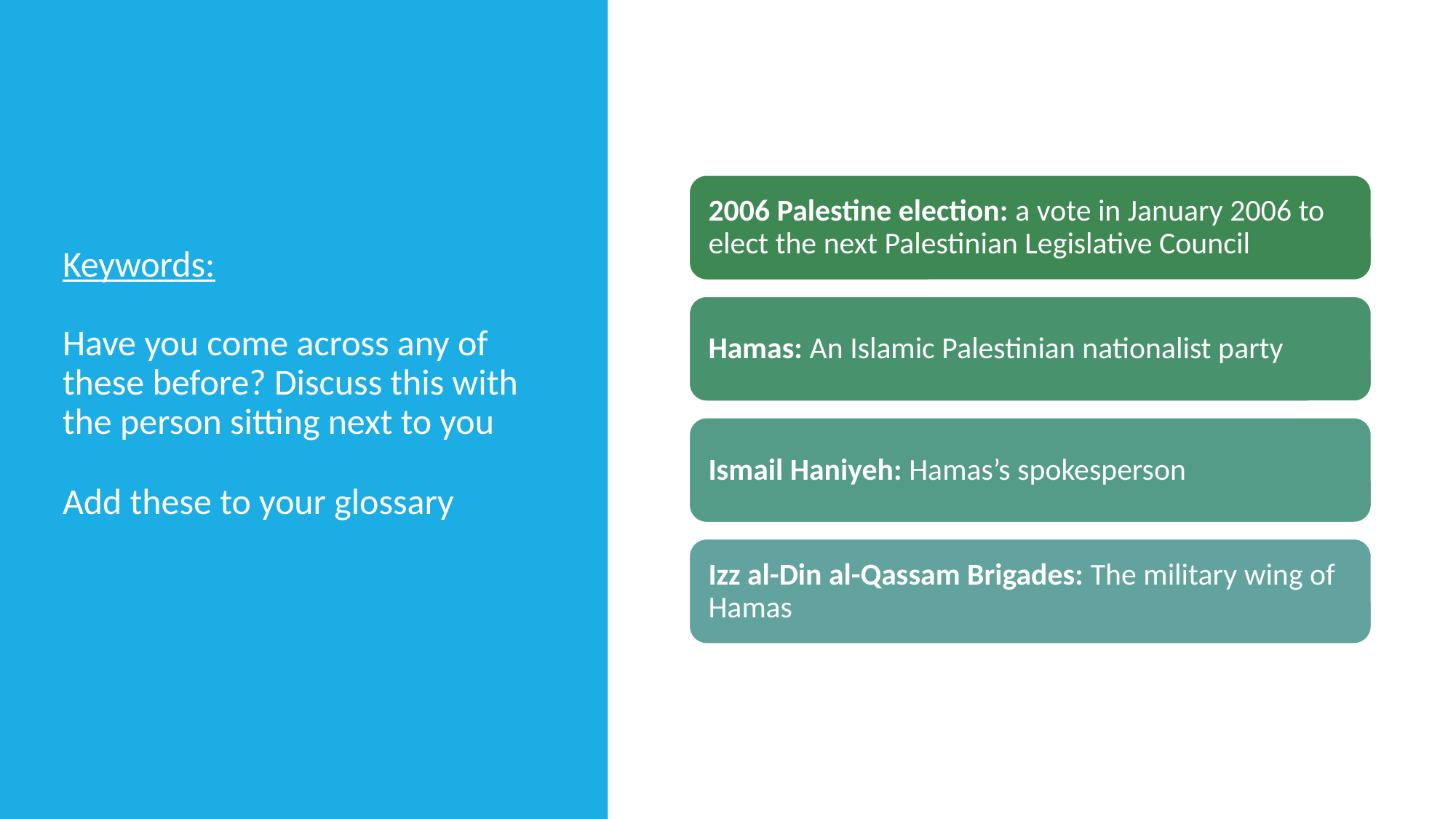

# Keywords: Have you come across any of these before? Discuss this with the person sitting next to you
2006 Palestine election: a vote in January 2006 to elect the next Palestinian Legislative Council
Hamas: An Islamic Palestinian nationalist party
Ismail Haniyeh: Hamas’s spokesperson
Izz al-Din al-Qassam Brigades: The military wing of Hamas
Add these to your glossary